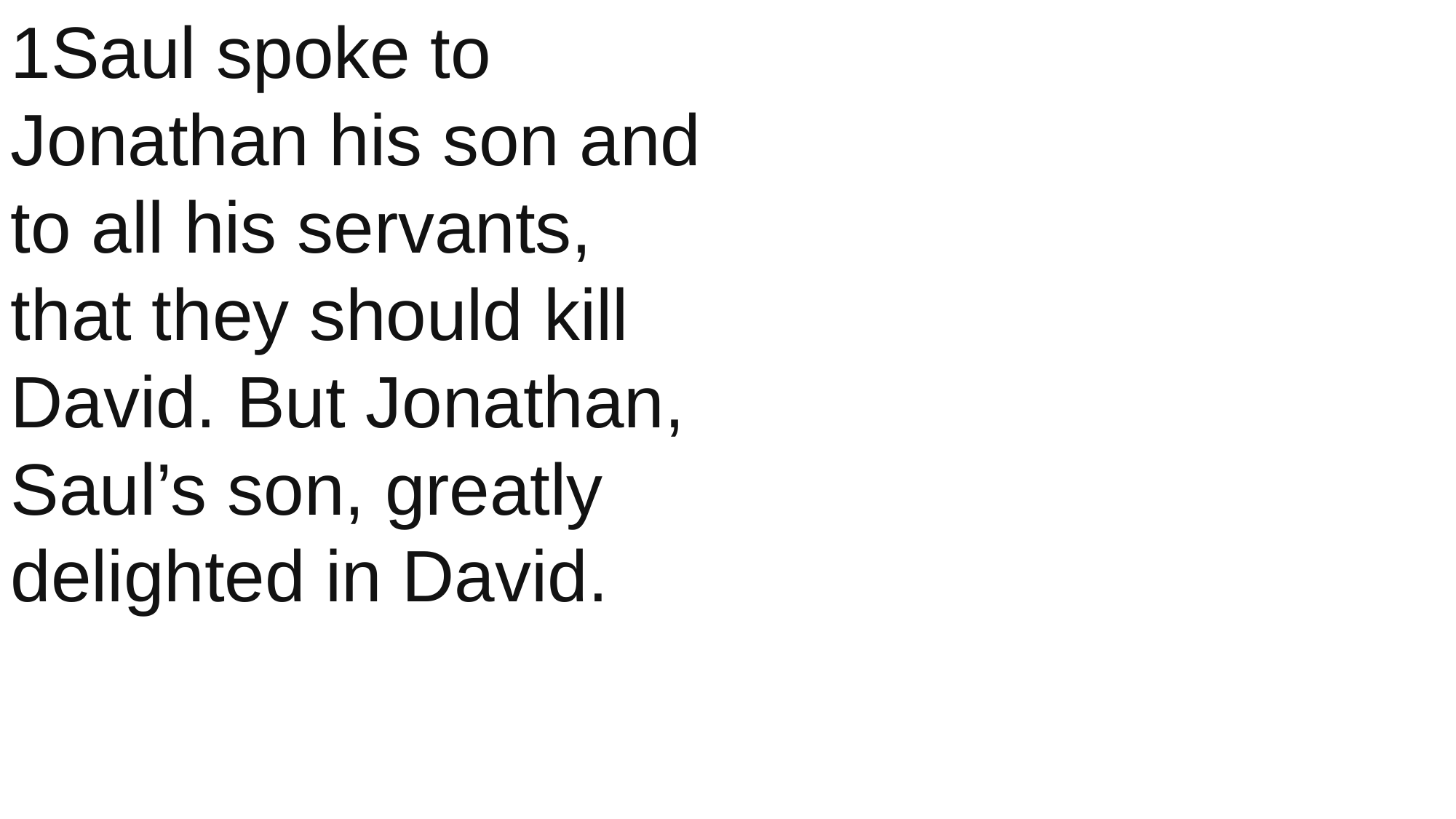

1Saul spoke to Jonathan his son and to all his servants, that they should kill David. But Jonathan, Saul’s son, greatly delighted in David.